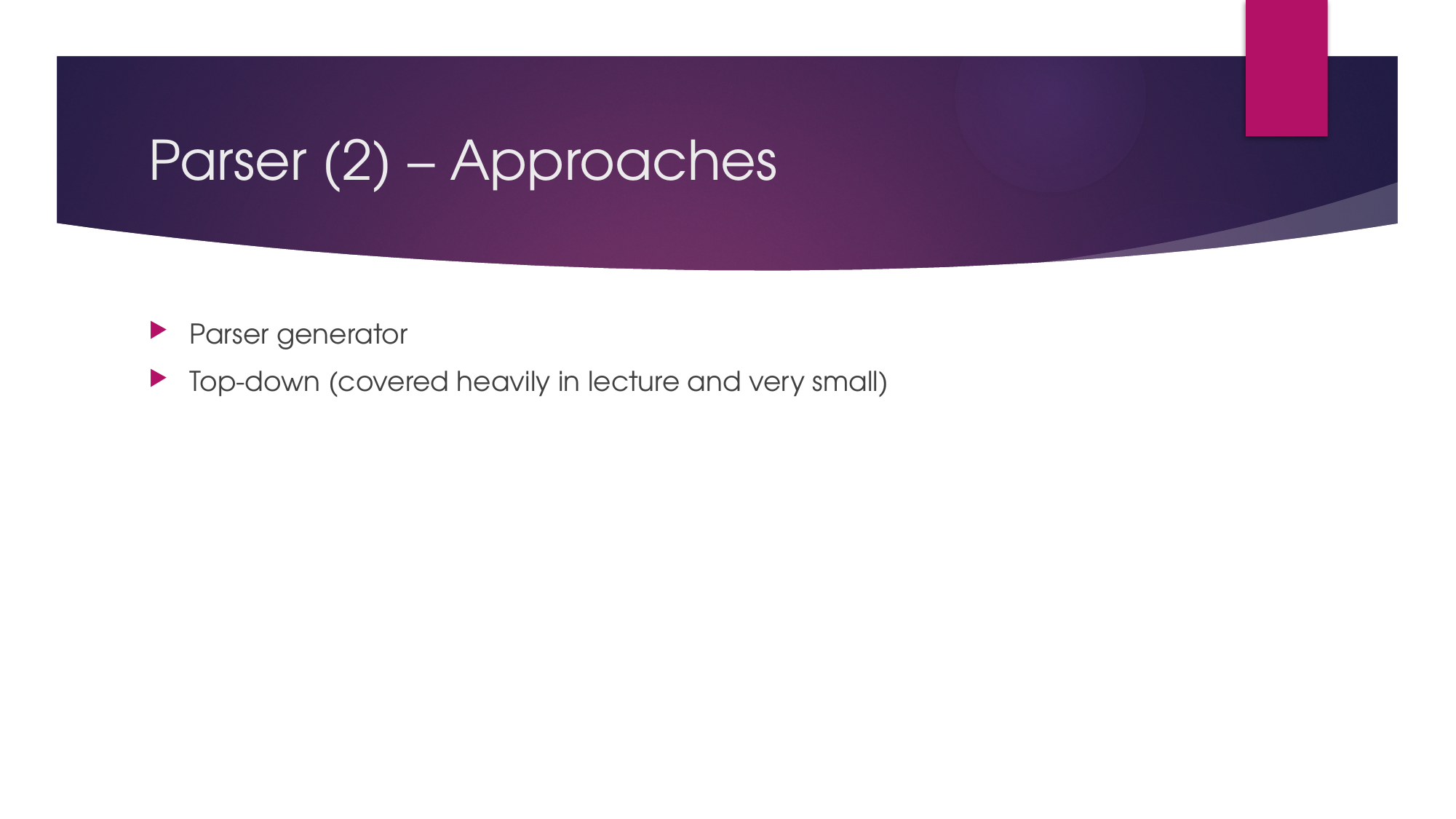

# Parser (2) – Approaches
Parser generator
Top-down (covered heavily in lecture and very small)